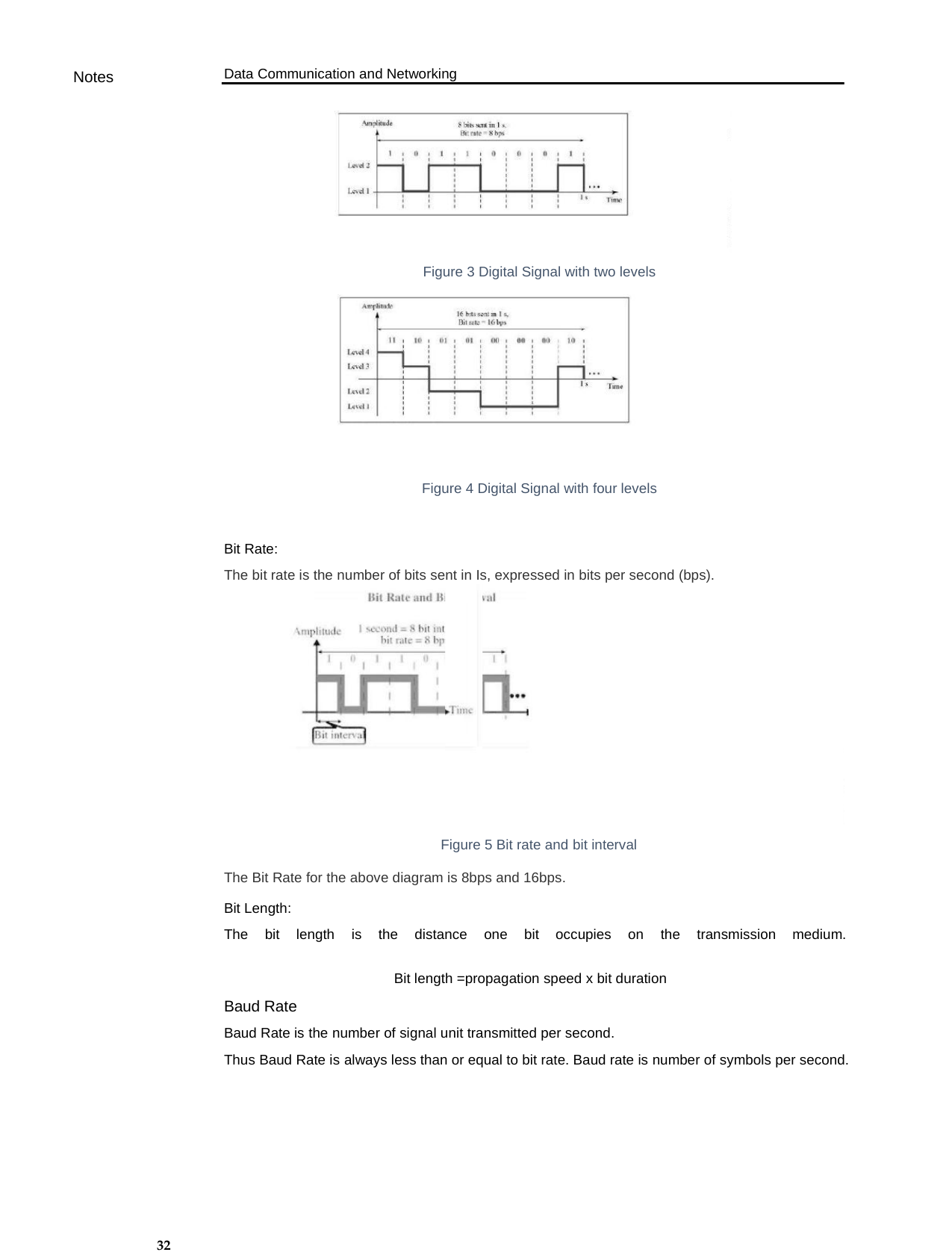

Data Communication and Networking
Notes

Figure 3 Digital Signal with two levels

Figure 4 Digital Signal with four levels
Bit Rate:

The bit rate is the number of bits sent in Is, expressed in bits per second (bps).
Figure 5 Bit rate and bit interval
The Bit Rate for the above diagram is 8bps and 16bps.
Bit Length:
The bit length is the distance one bit occupies on the transmission medium.
Bit length =propagation speed x bit duration
Baud Rate
Baud Rate is the number of signal unit transmitted per second.
Thus Baud Rate is always less than or equal to bit rate. Baud rate is number of symbols per second.

32